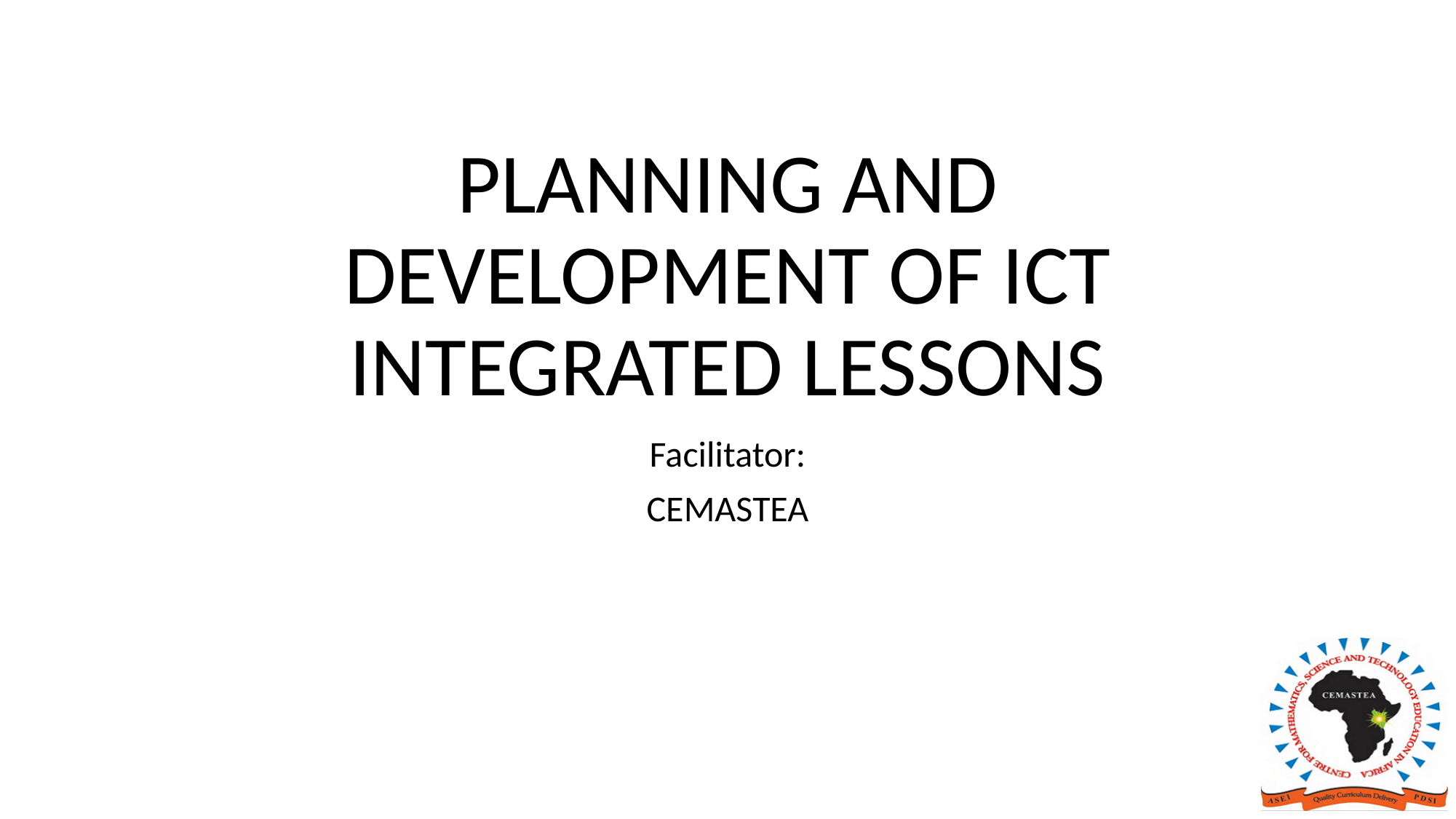

# PLANNING AND DEVELOPMENT OF ICT INTEGRATED LESSONS
Facilitator:
CEMASTEA